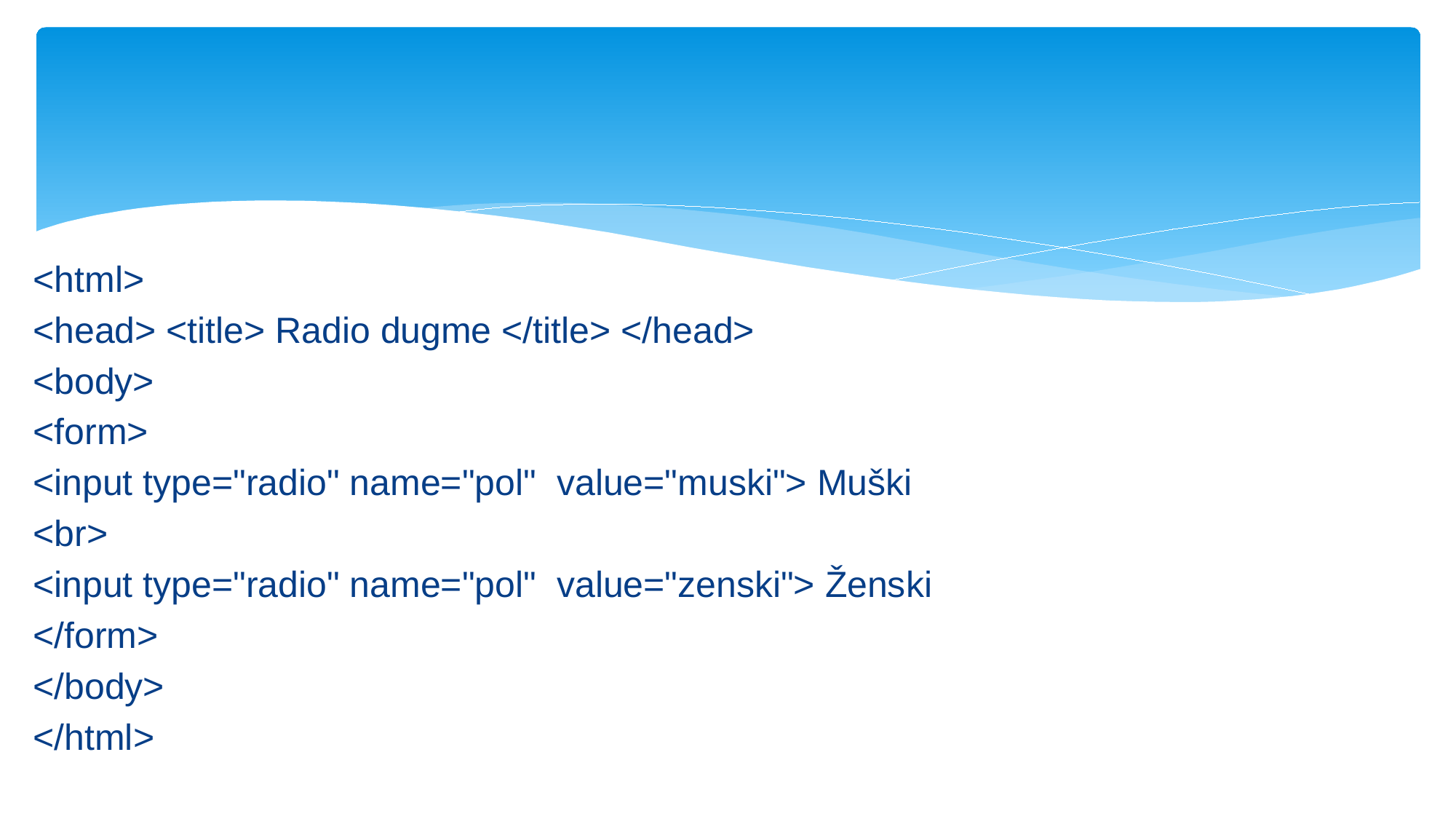

<html>
<head> <title> Radio dugme </title> </head>
<body>
<form>
<input type="radio" name="pol"  value="muski"> Muški
<br>
<input type="radio" name="pol"  value="zenski"> Ženski
</form>
</body>
</html>